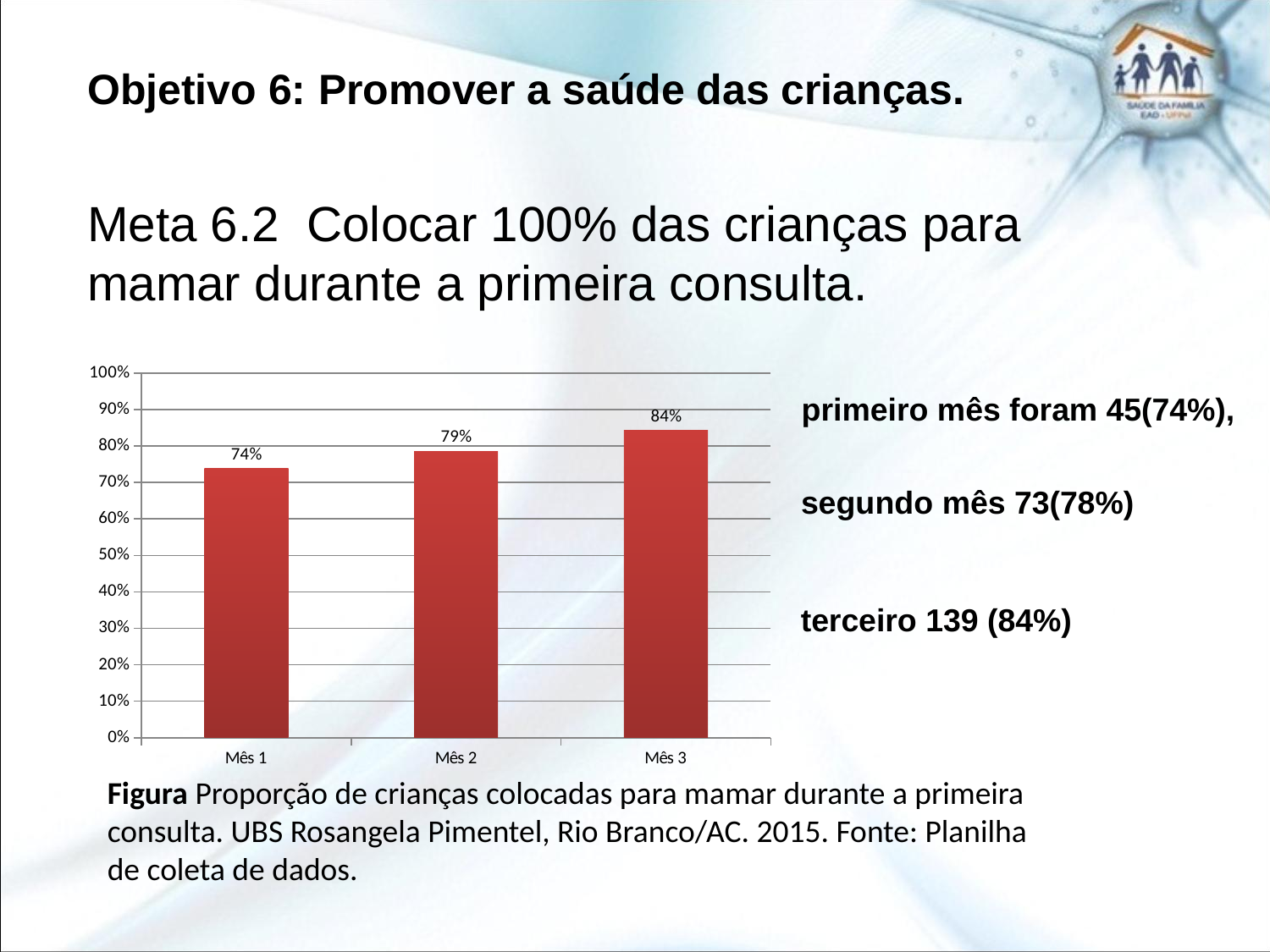

Objetivo 6: Promover a saúde das crianças.
Meta 6.2  Colocar 100% das crianças para mamar durante a primeira consulta.

### Chart

| Category |  |
|---|---|
| Mês 1 | 0.738 |
| Mês 2 | 0.785 |
| Mês 3 | 0.842 |
primeiro mês foram 45(74%),
segundo mês 73(78%)
terceiro 139 (84%)
Figura Proporção de crianças colocadas para mamar durante a primeira consulta. UBS Rosangela Pimentel, Rio Branco/AC. 2015. Fonte: Planilha de coleta de dados.